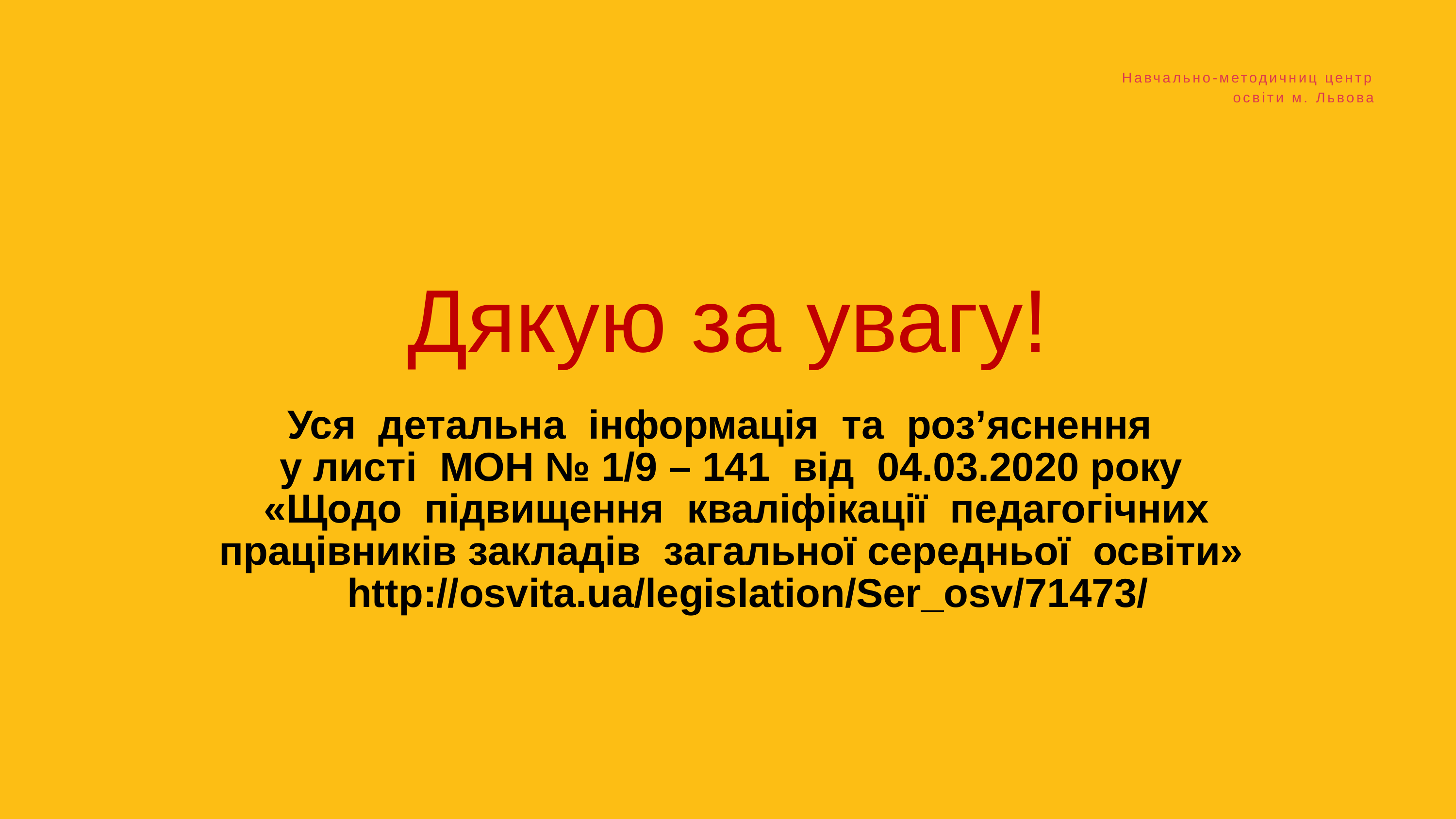

Навчально-методичниц центр освіти м. Львова
Дякую за увагу!
Уся  детальна  інформація  та  роз’яснення
у листі  МОН № 1/9 – 141  від  04.03.2020 року
  «Щодо  підвищення  кваліфікації  педагогічних  працівників закладів  загальної середньої  освіти»
   http://osvita.ua/legislation/Ser_osv/71473/